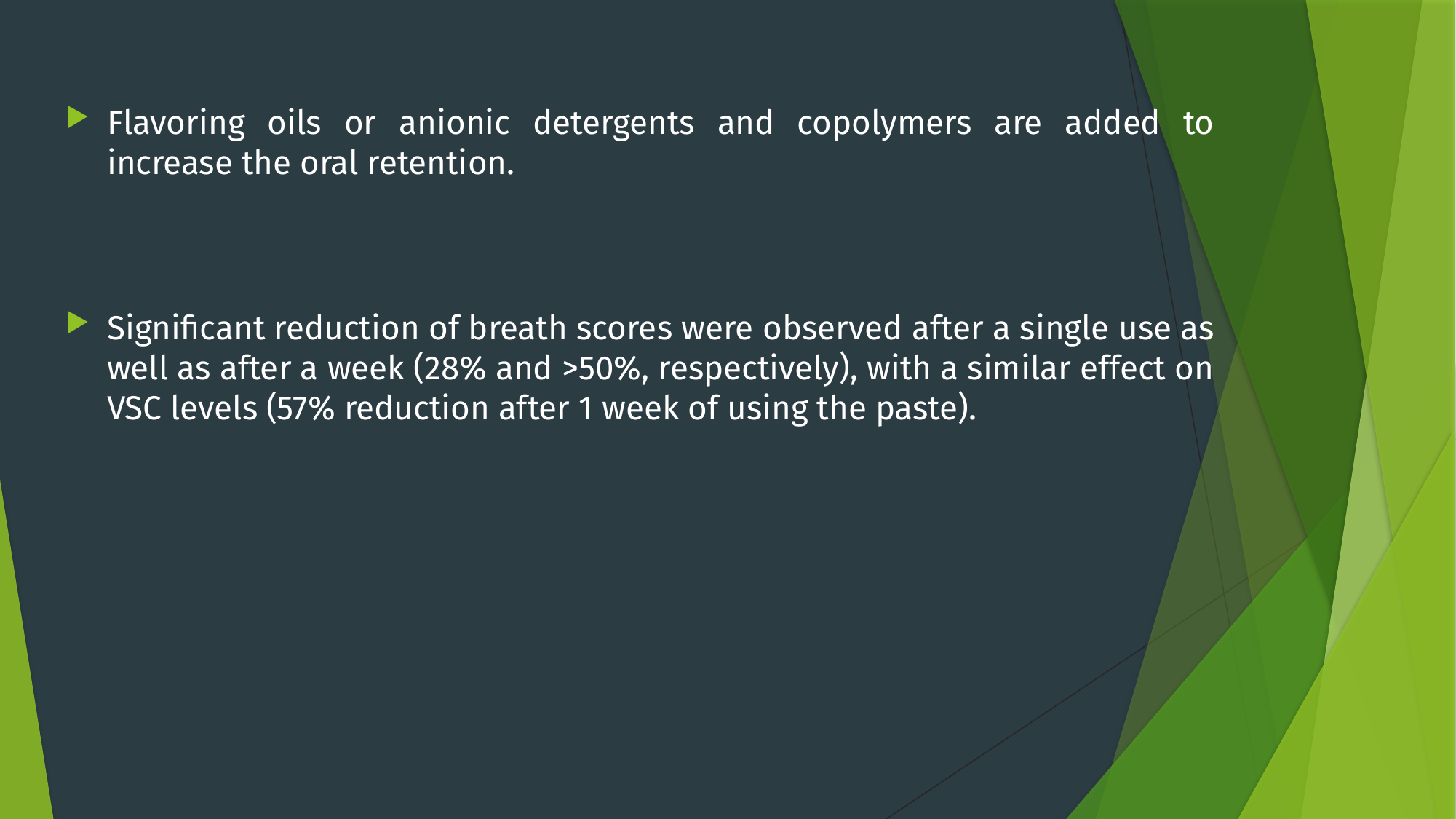

Flavoring oils or anionic detergents and copolymers are added to increase the oral retention.

Significant reduction of breath scores were observed after a single use as well as after a week (28% and >50%, respectively), with a similar effect on VSC levels (57% reduction after 1 week of using the paste).